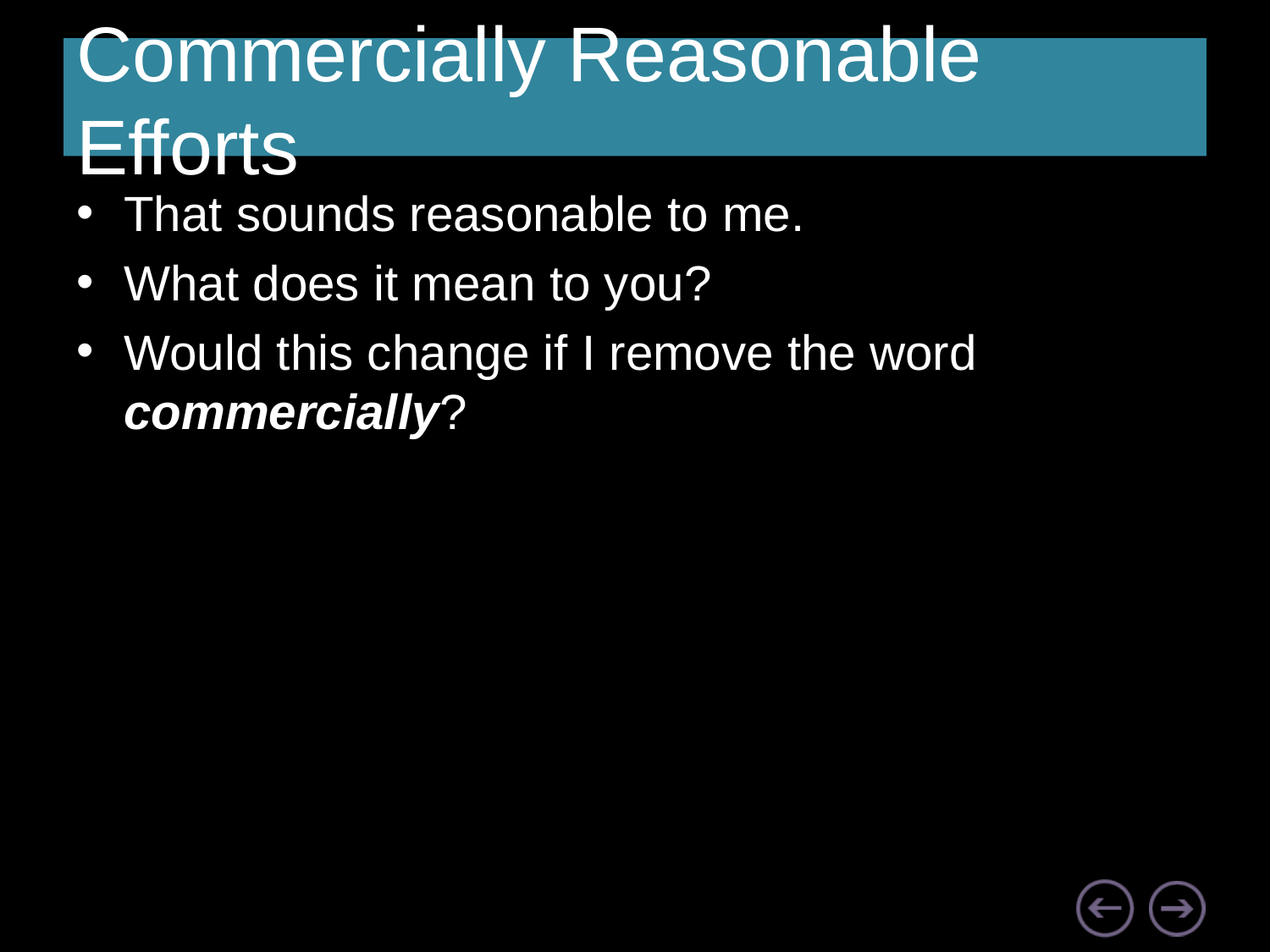

# Commercially Reasonable Efforts
That sounds reasonable to me.
What does it mean to you?
Would this change if I remove the word commercially?